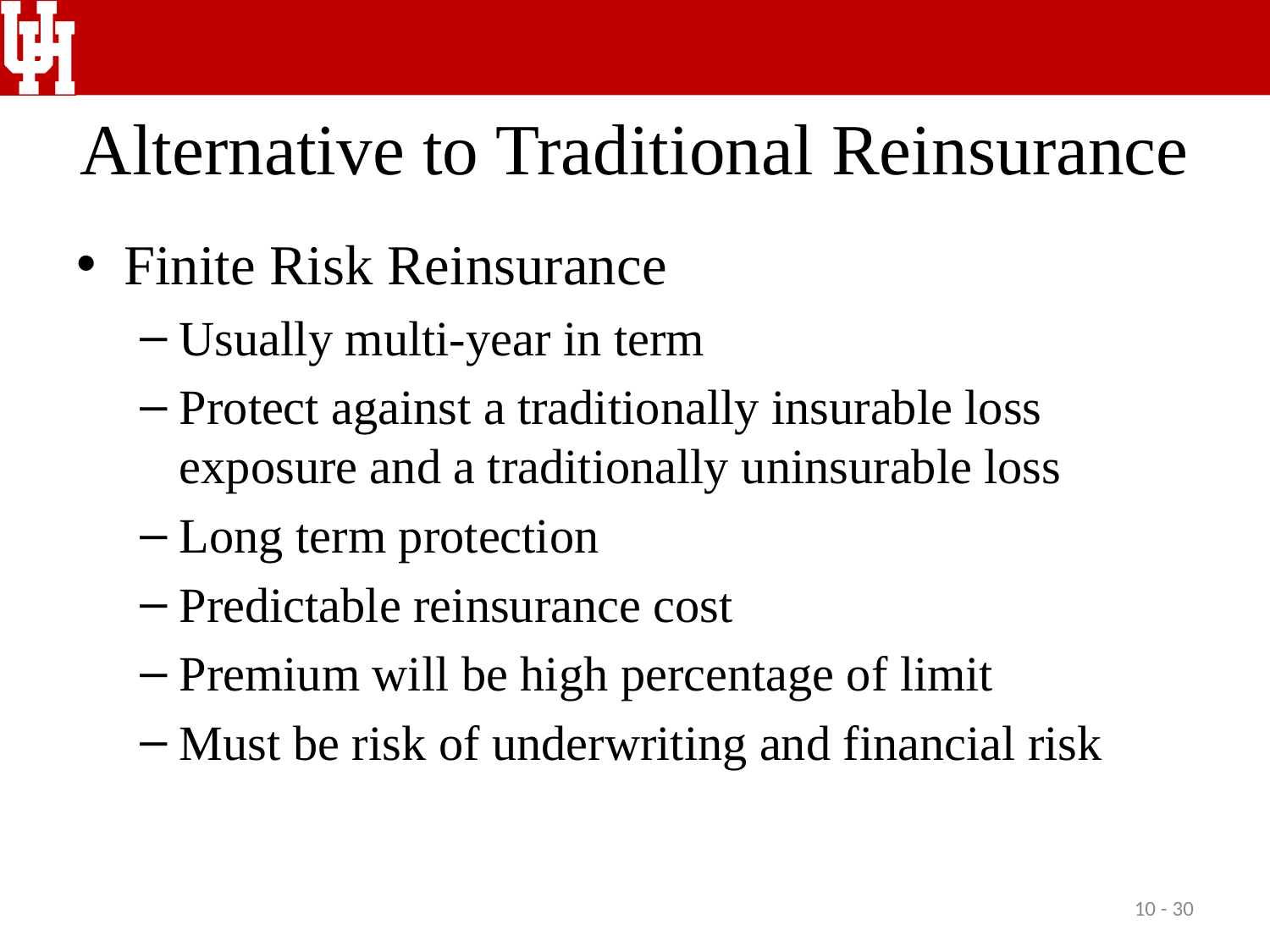

# Alternative to Traditional Reinsurance
Finite Risk Reinsurance
Usually multi-year in term
Protect against a traditionally insurable loss exposure and a traditionally uninsurable loss
Long term protection
Predictable reinsurance cost
Premium will be high percentage of limit
Must be risk of underwriting and financial risk

10 - 30